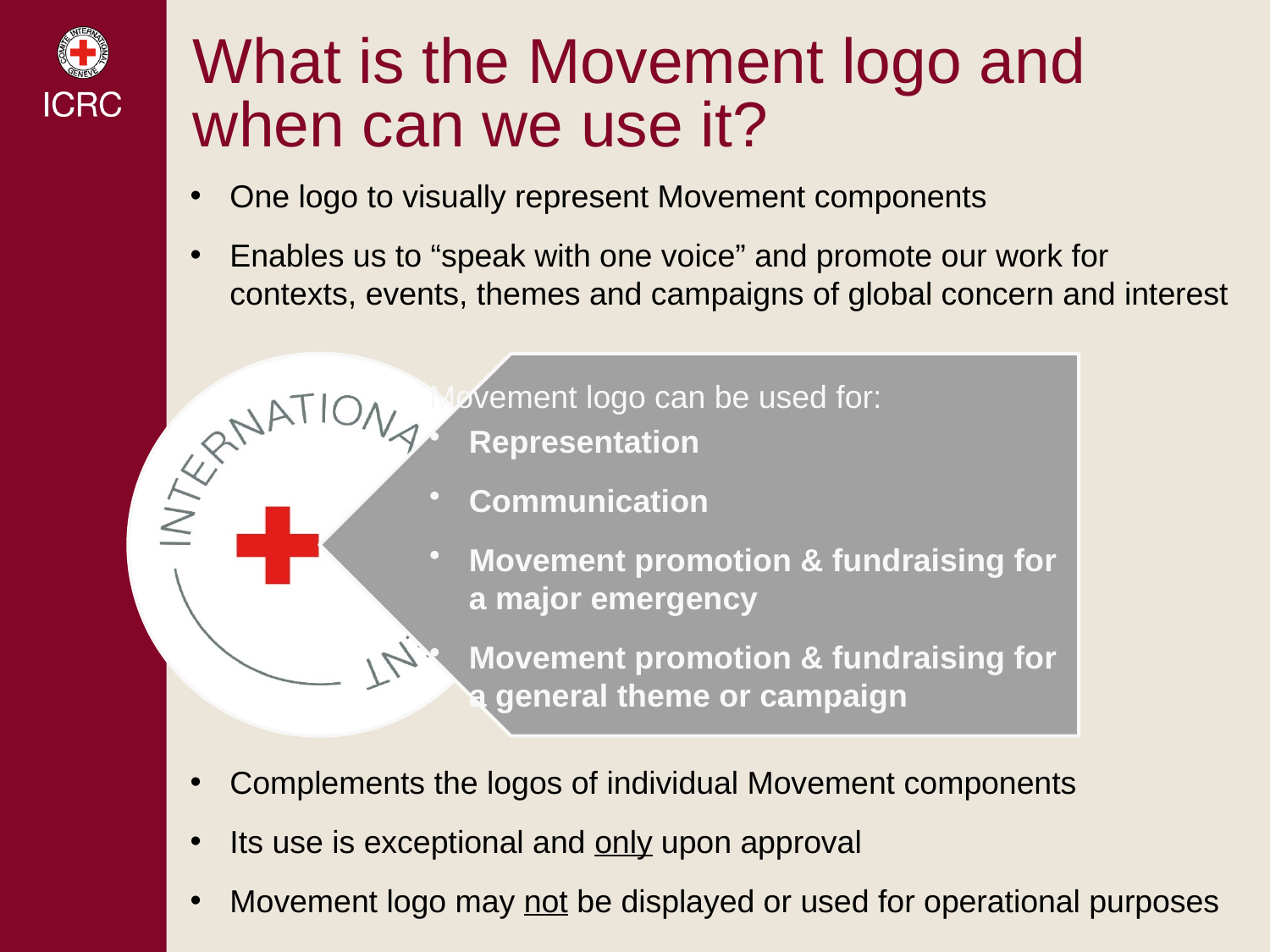

What is the Movement logo and when can we use it?
One logo to visually represent Movement components
Enables us to “speak with one voice” and promote our work for contexts, events, themes and campaigns of global concern and interest
Movement logo can be used for:
Representation
Communication
Movement promotion & fundraising for a major emergency
Movement promotion & fundraising for a general theme or campaign
Complements the logos of individual Movement components
Its use is exceptional and only upon approval
Movement logo may not be displayed or used for operational purposes